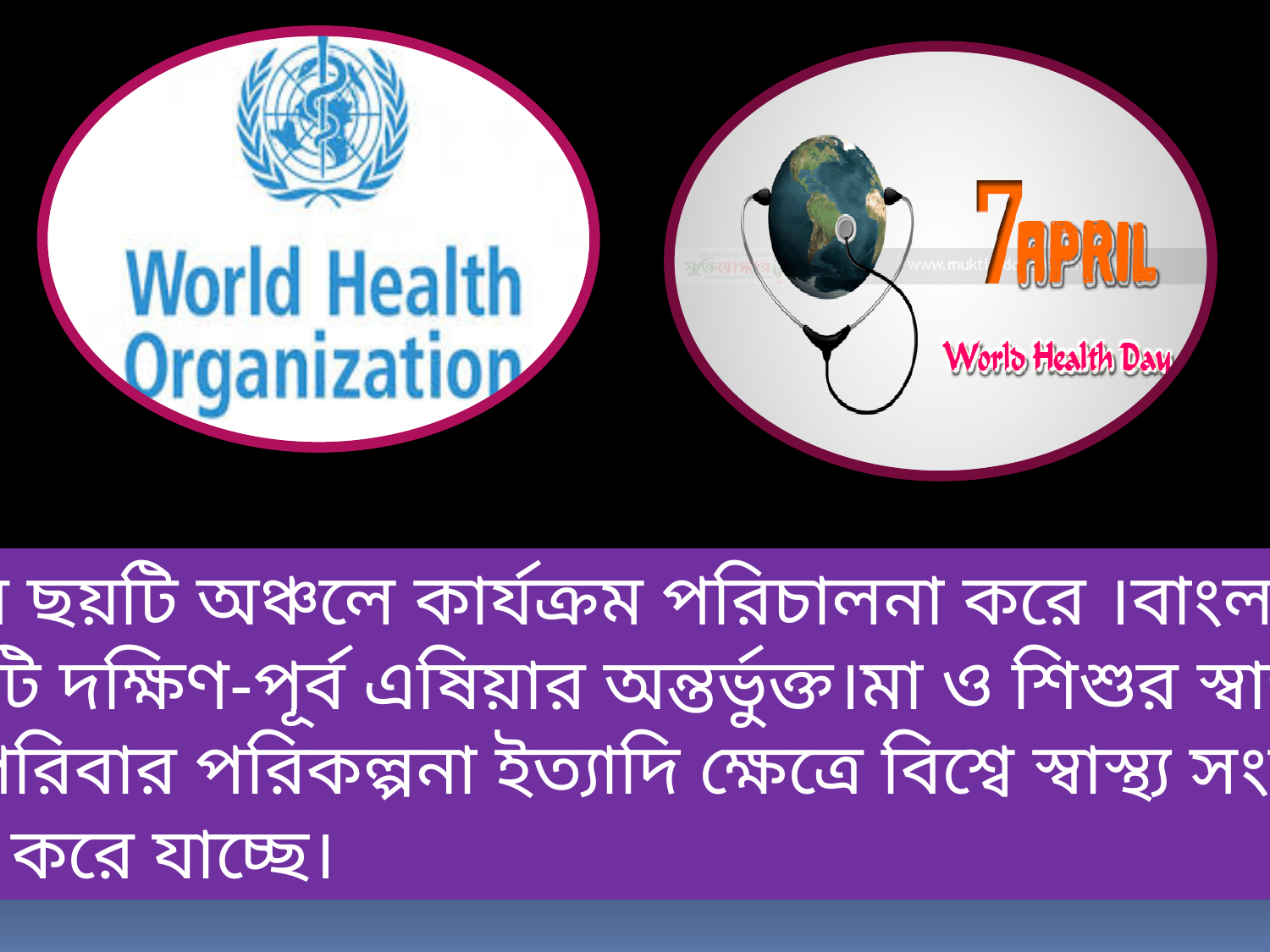

বিশ্বের ছয়টি অঞ্চলে কার্যক্রম পরিচালনা করে ।বাংলাদেশে
সংস্থাটি দক্ষিণ-পূর্ব এষিয়ার অন্তর্ভুক্ত।মা ও শিশুর স্বাস্থ্য ,
পুষ্টি,পরিবার পরিকল্পনা ইত্যাদি ক্ষেত্রে বিশ্বে স্বাস্থ্য সংস্থা
 কাজ করে যাচ্ছে।